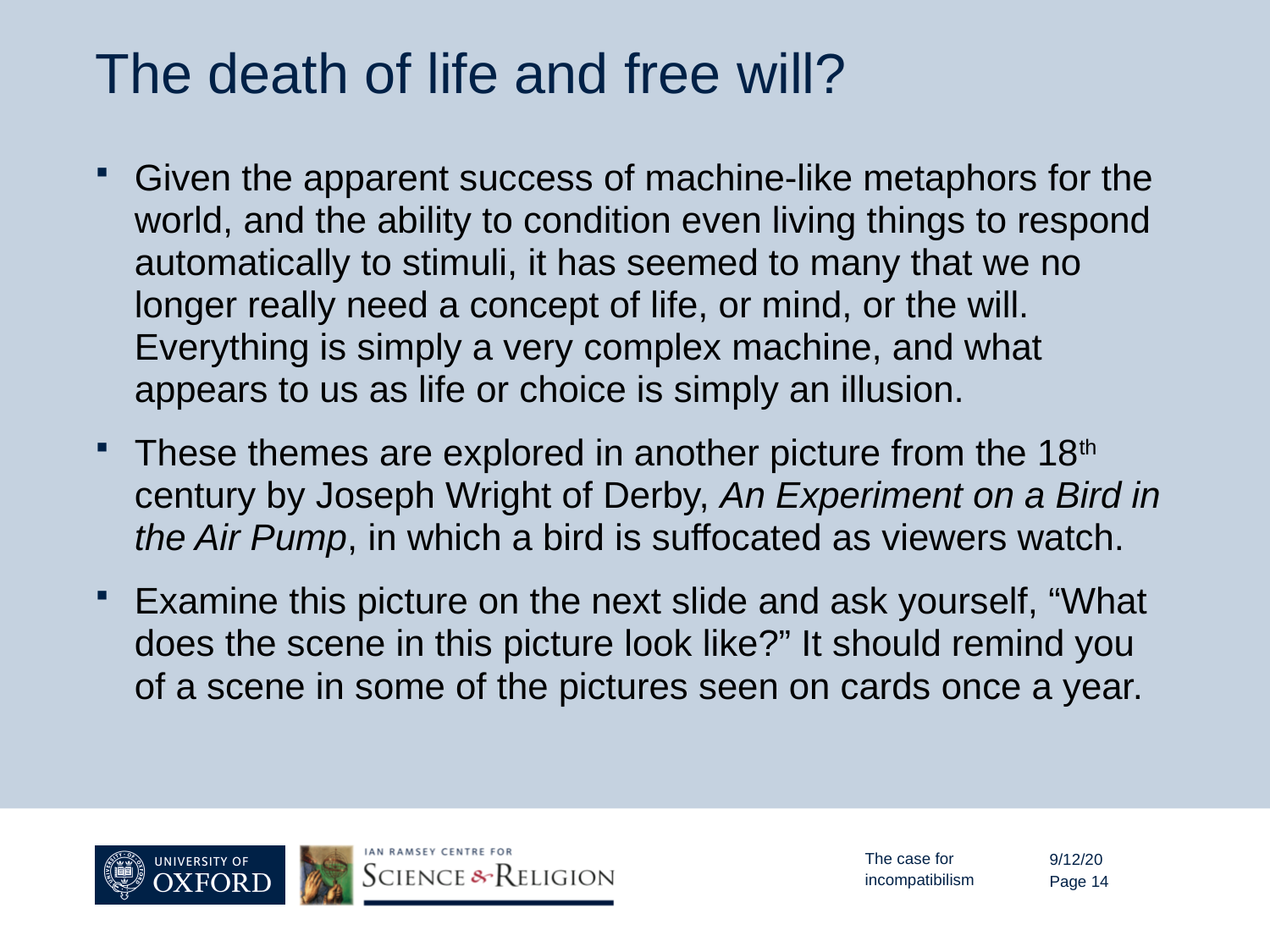

# The death of life and free will?
Given the apparent success of machine-like metaphors for the world, and the ability to condition even living things to respond automatically to stimuli, it has seemed to many that we no longer really need a concept of life, or mind, or the will. Everything is simply a very complex machine, and what appears to us as life or choice is simply an illusion.
These themes are explored in another picture from the 18th century by Joseph Wright of Derby, An Experiment on a Bird in the Air Pump, in which a bird is suffocated as viewers watch.
Examine this picture on the next slide and ask yourself, “What does the scene in this picture look like?” It should remind you of a scene in some of the pictures seen on cards once a year.

The case for incompatibilism
9/12/20
Page 14